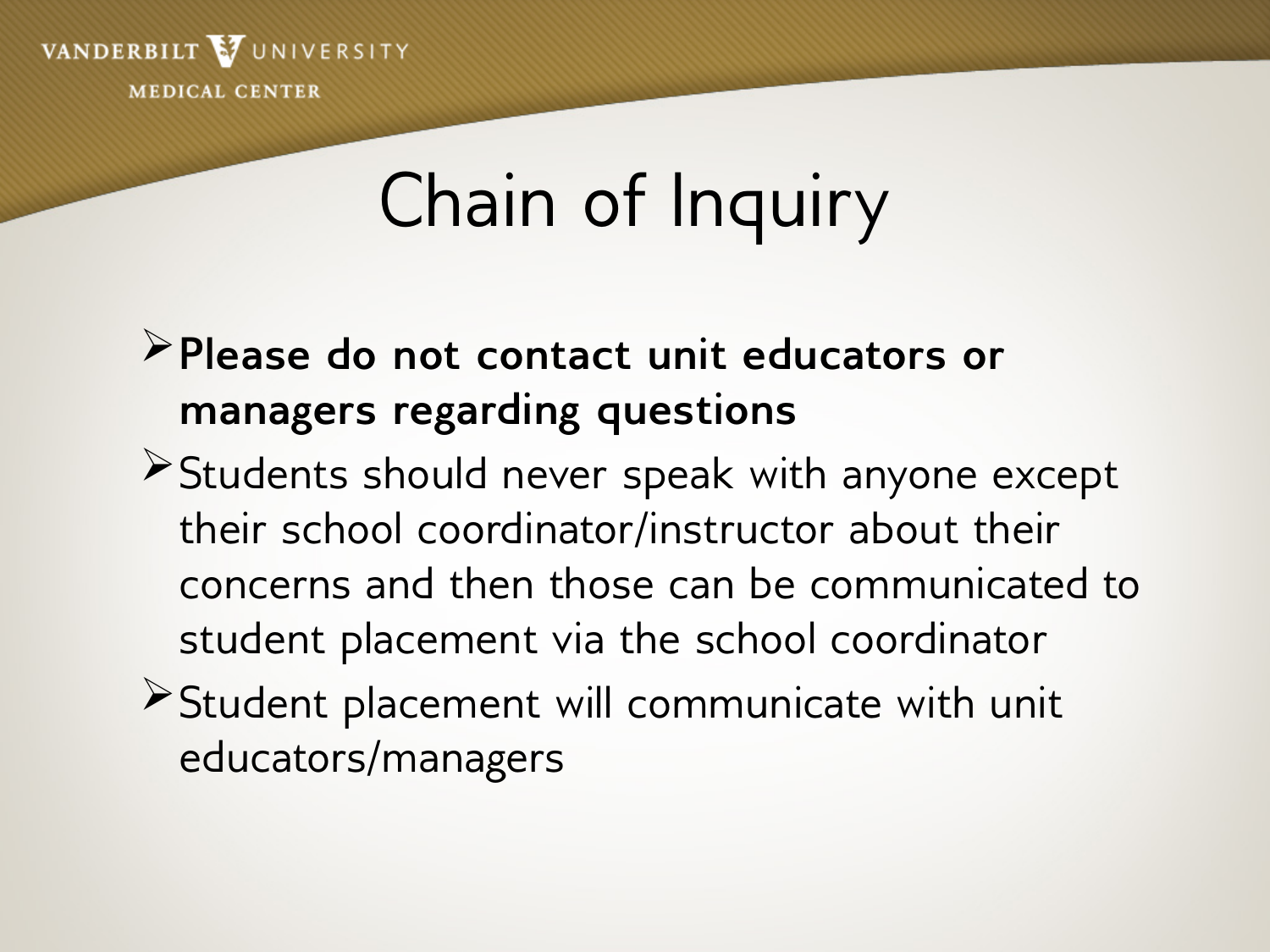

# Chain of Inquiry
Please do not contact unit educators or managers regarding questions
Students should never speak with anyone except their school coordinator/instructor about their concerns and then those can be communicated to student placement via the school coordinator
Student placement will communicate with unit educators/managers